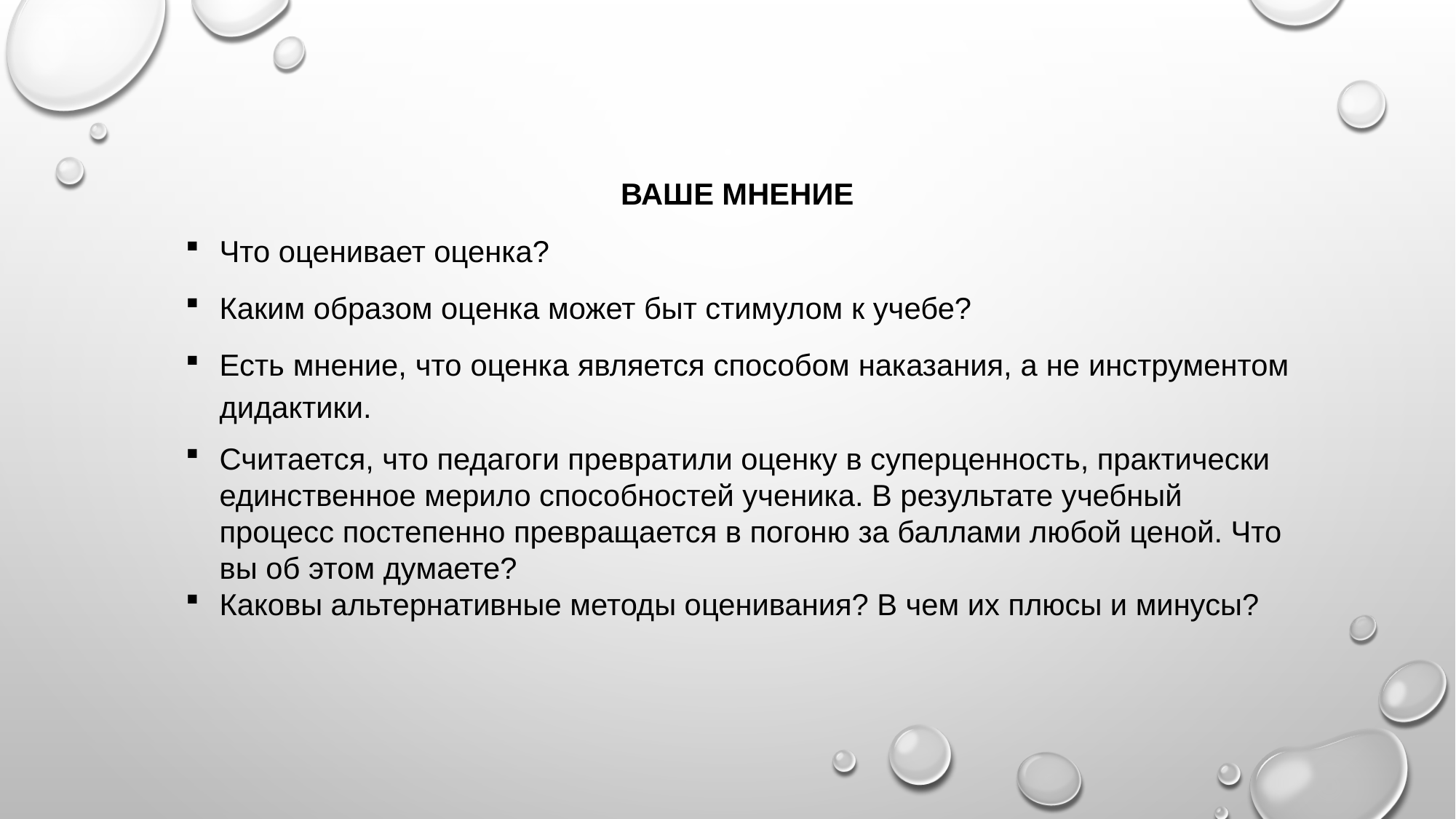

ВАШЕ МНЕНИЕ
Что оценивает оценка?
Каким образом оценка может быт стимулом к учебе?
Есть мнение, что оценка является способом наказания, а не инструментом дидактики.
Считается, что педагоги превратили оценку в суперценность, практически единственное мерило способностей ученика. В результате учебный процесс постепенно превращается в погоню за баллами любой ценой. Что вы об этом думаете?
Каковы альтернативные методы оценивания? В чем их плюсы и минусы?